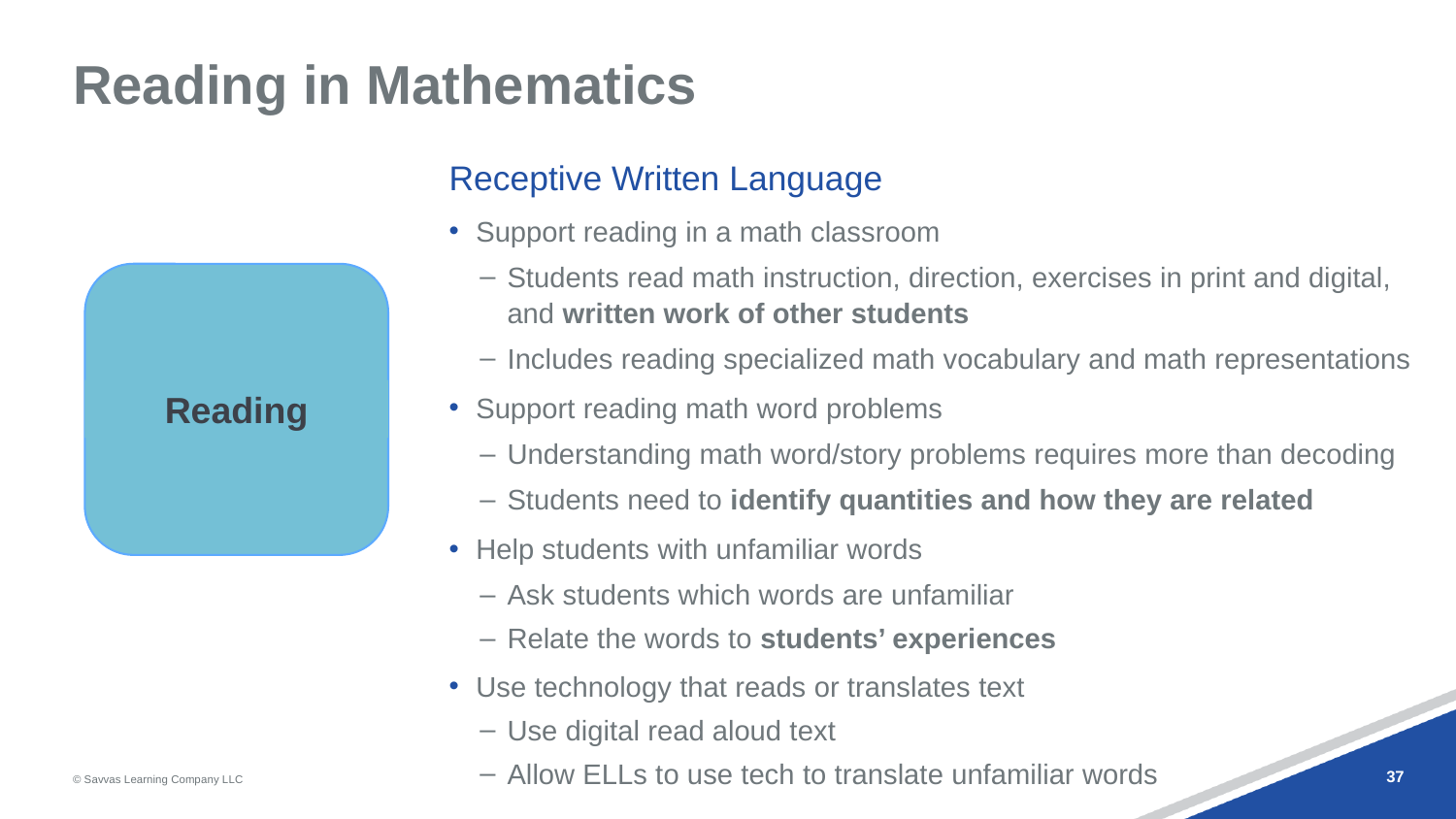

# Reading in Mathematics
Receptive Written Language
Support reading in a math classroom
Students read math instruction, direction, exercises in print and digital, and written work of other students
Includes reading specialized math vocabulary and math representations
Support reading math word problems
Understanding math word/story problems requires more than decoding
Students need to identify quantities and how they are related
Help students with unfamiliar words
Ask students which words are unfamiliar
Relate the words to students’ experiences
Use technology that reads or translates text
Use digital read aloud text
Allow ELLs to use tech to translate unfamiliar words

Reading
37